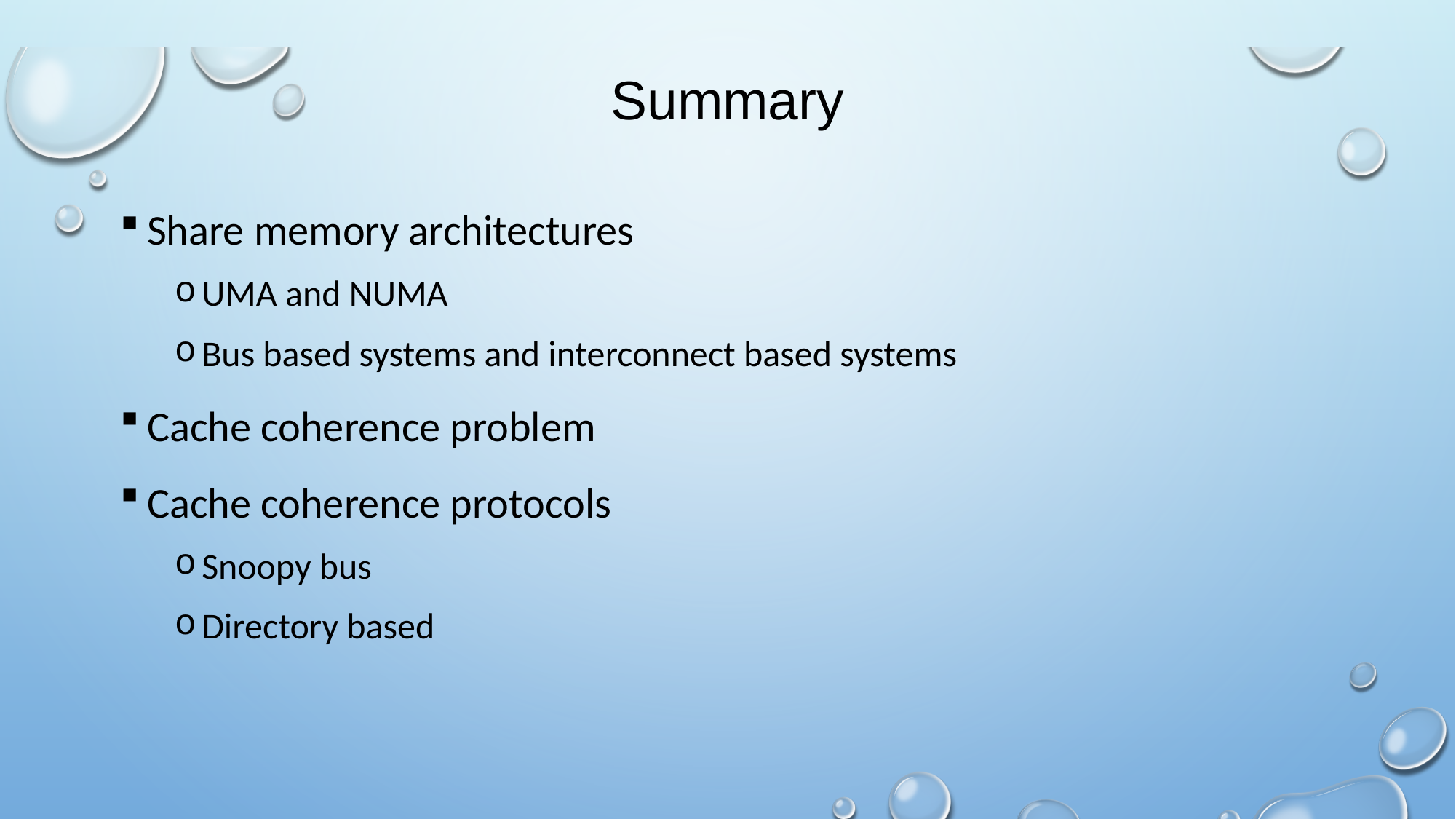

# Summary
Share memory architectures
UMA and NUMA
Bus based systems and interconnect based systems
Cache coherence problem
Cache coherence protocols
Snoopy bus
Directory based